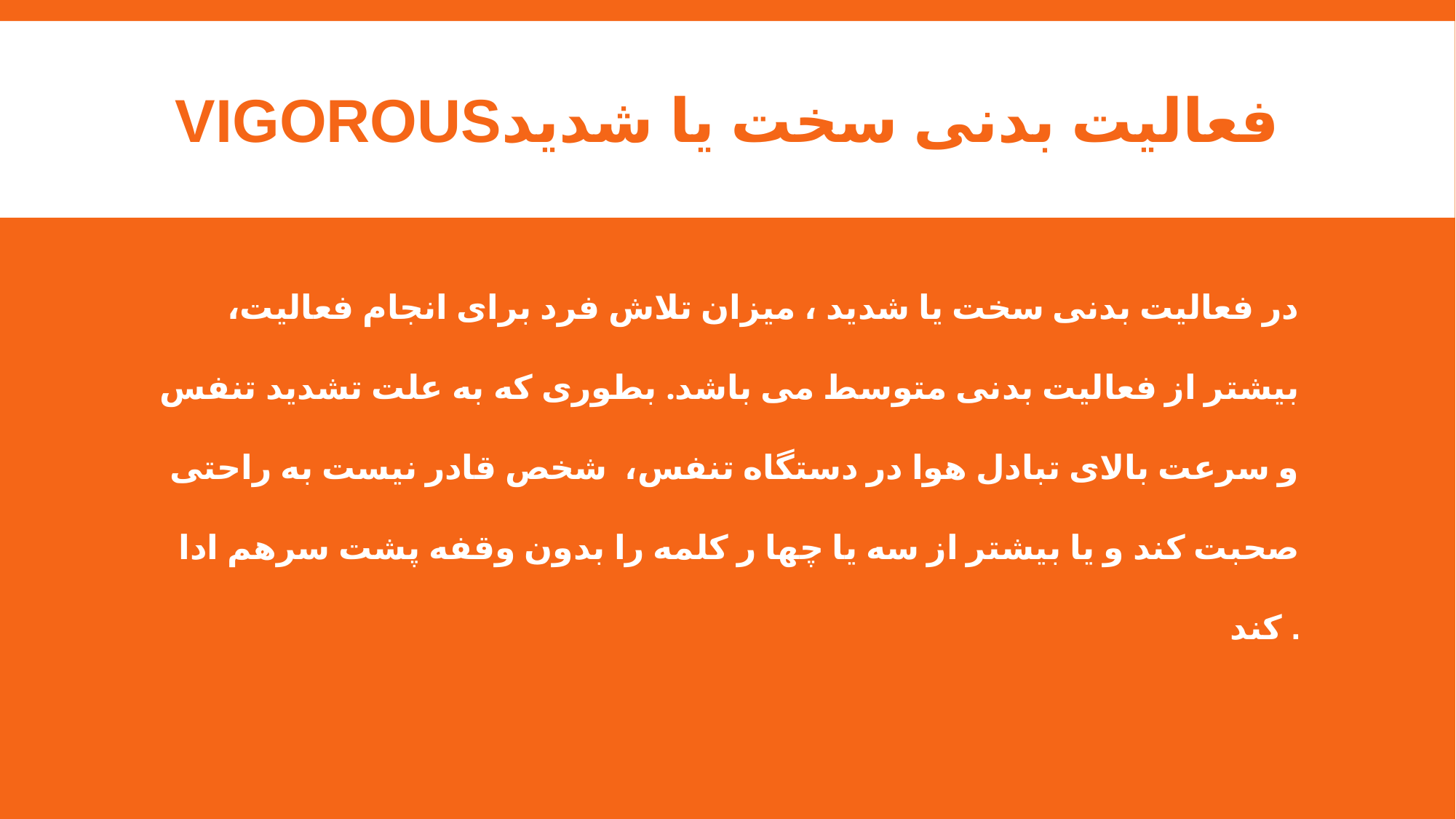

# فعاليت بدنی سخت یا شديدvigorous
در فعاليت بدنی سخت یا شديد ، میزان تلاش فرد برای انجام فعالیت،  بیشتر از فعالیت بدنی متوسط می باشد. بطوری که به علت تشدید تنفس و سرعت بالای تبادل هوا در دستگاه تنفس،  شخص قادر نيست به راحتی صحبت کند و یا بیشتر از سه یا چها ر کلمه را بدون وقفه پشت سرهم ادا کند .